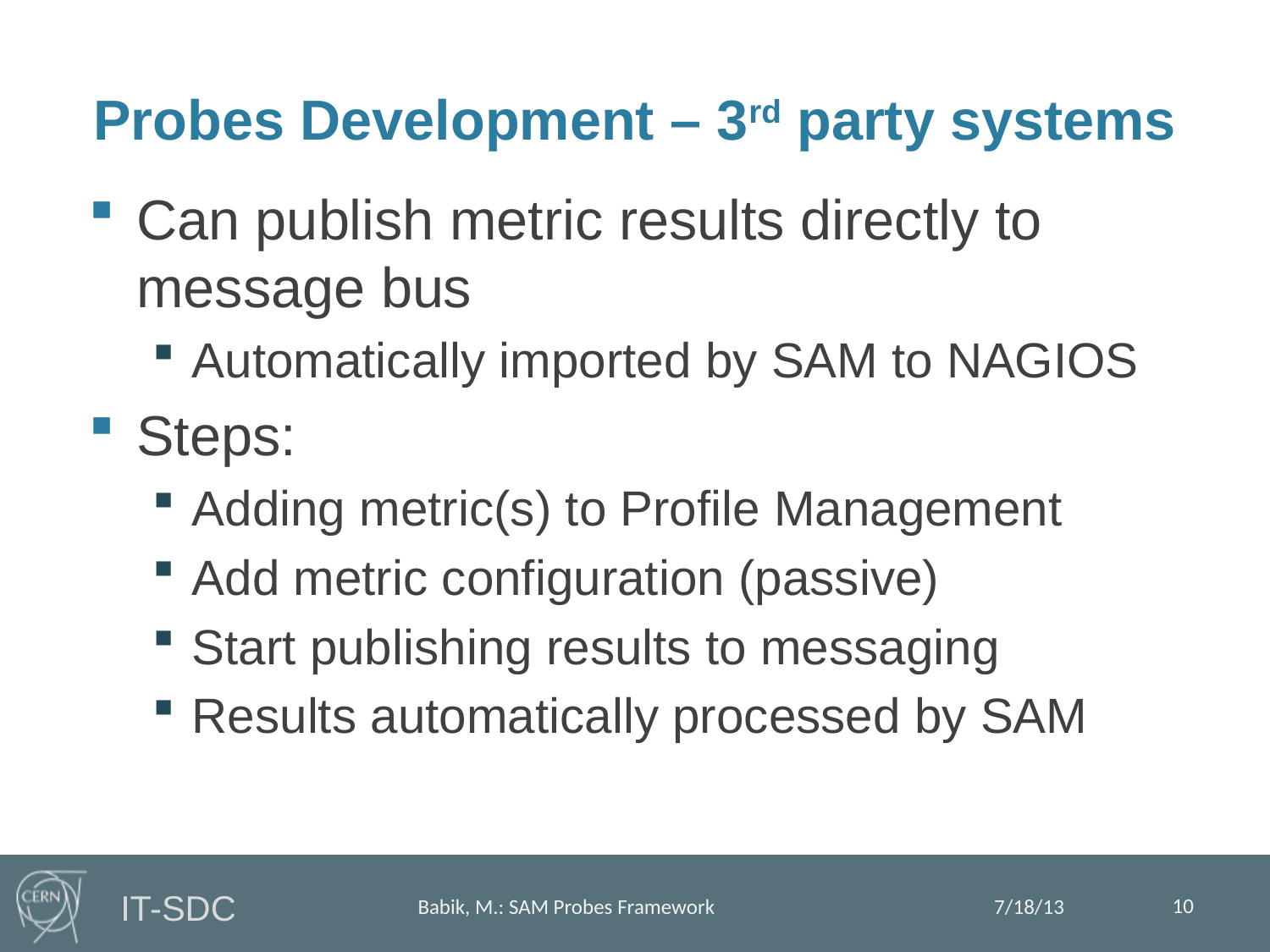

# Probes Development – 3rd party systems
Can publish metric results directly to message bus
Automatically imported by SAM to NAGIOS
Steps:
Adding metric(s) to Profile Management
Add metric configuration (passive)
Start publishing results to messaging
Results automatically processed by SAM
10
7/18/13
Babik, M.: SAM Probes Framework